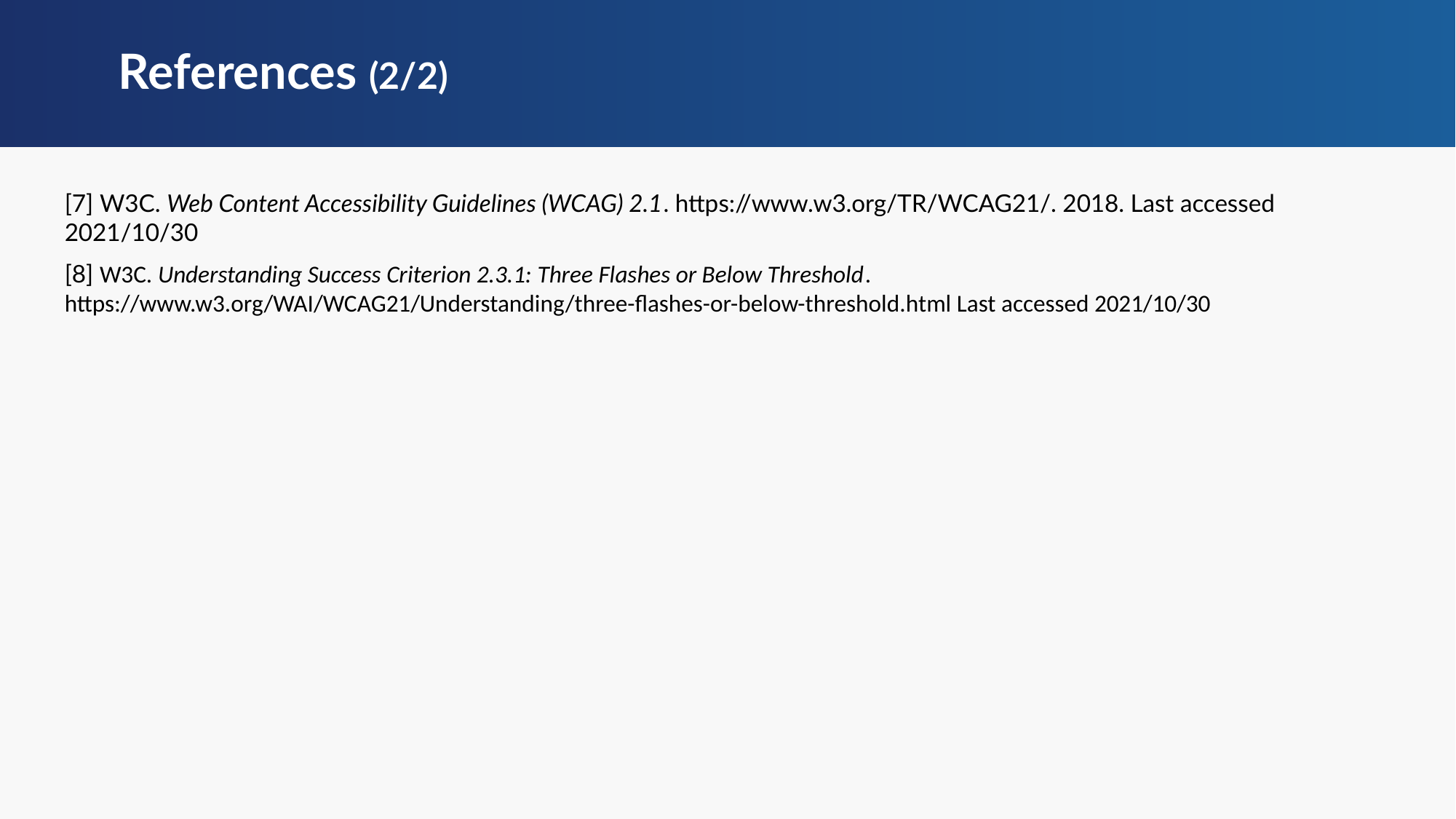

# References (2/2)
[7] W3C. Web Content Accessibility Guidelines (WCAG) 2.1. https://www.w3.org/TR/WCAG21/. 2018. Last accessed 2021/10/30
[8] W3C. Understanding Success Criterion 2.3.1: Three Flashes or Below Threshold. https://www.w3.org/WAI/WCAG21/Understanding/three-flashes-or-below-threshold.html Last accessed 2021/10/30